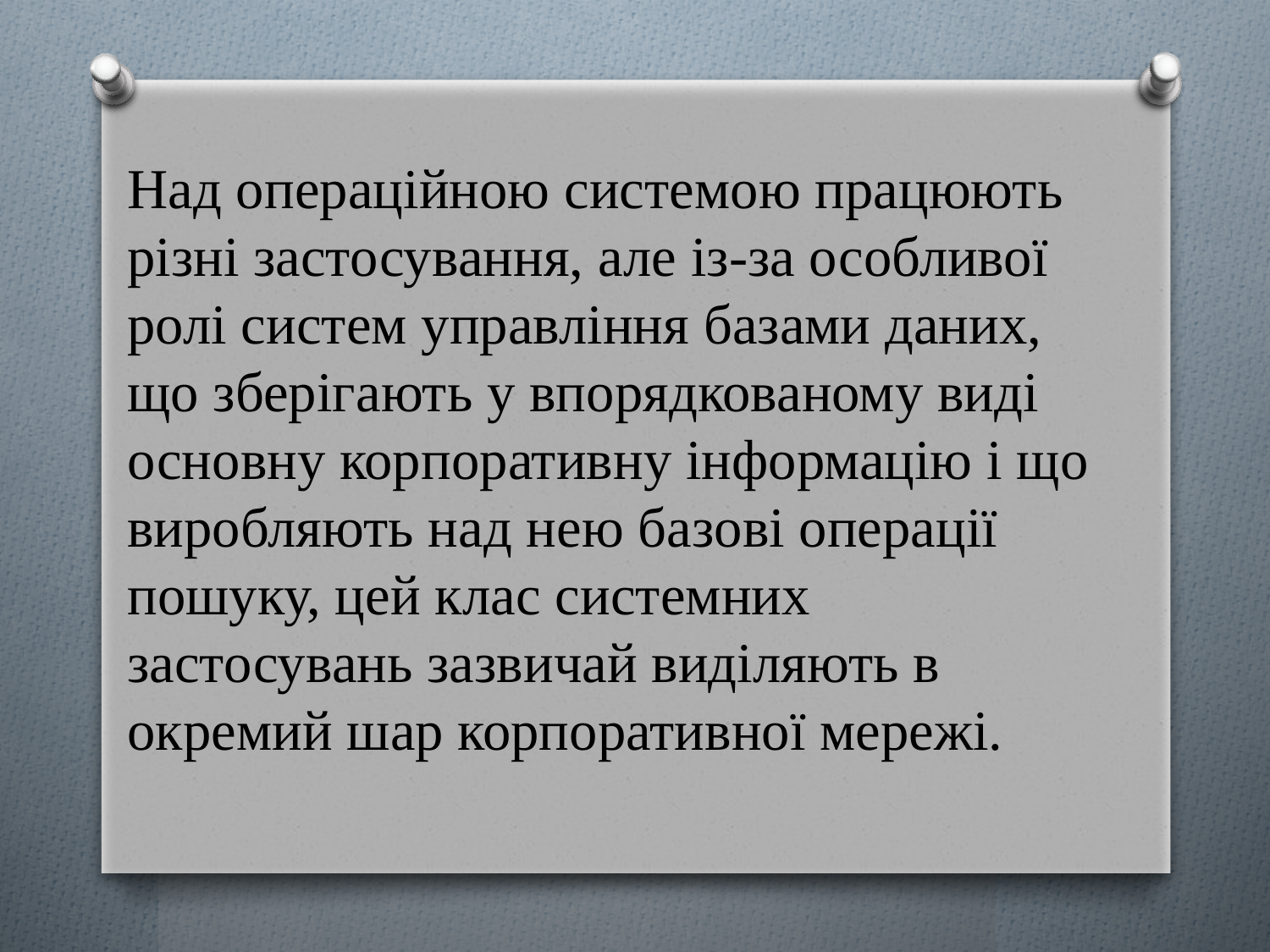

Над операційною системою працюють різні застосування, але із-за особливої ролі систем управління базами даних, що зберігають у впорядкованому виді основну корпоративну інформацію і що виробляють над нею базові операції пошуку, цей клас системних застосувань зазвичай виділяють в окремий шар корпоративної мережі.